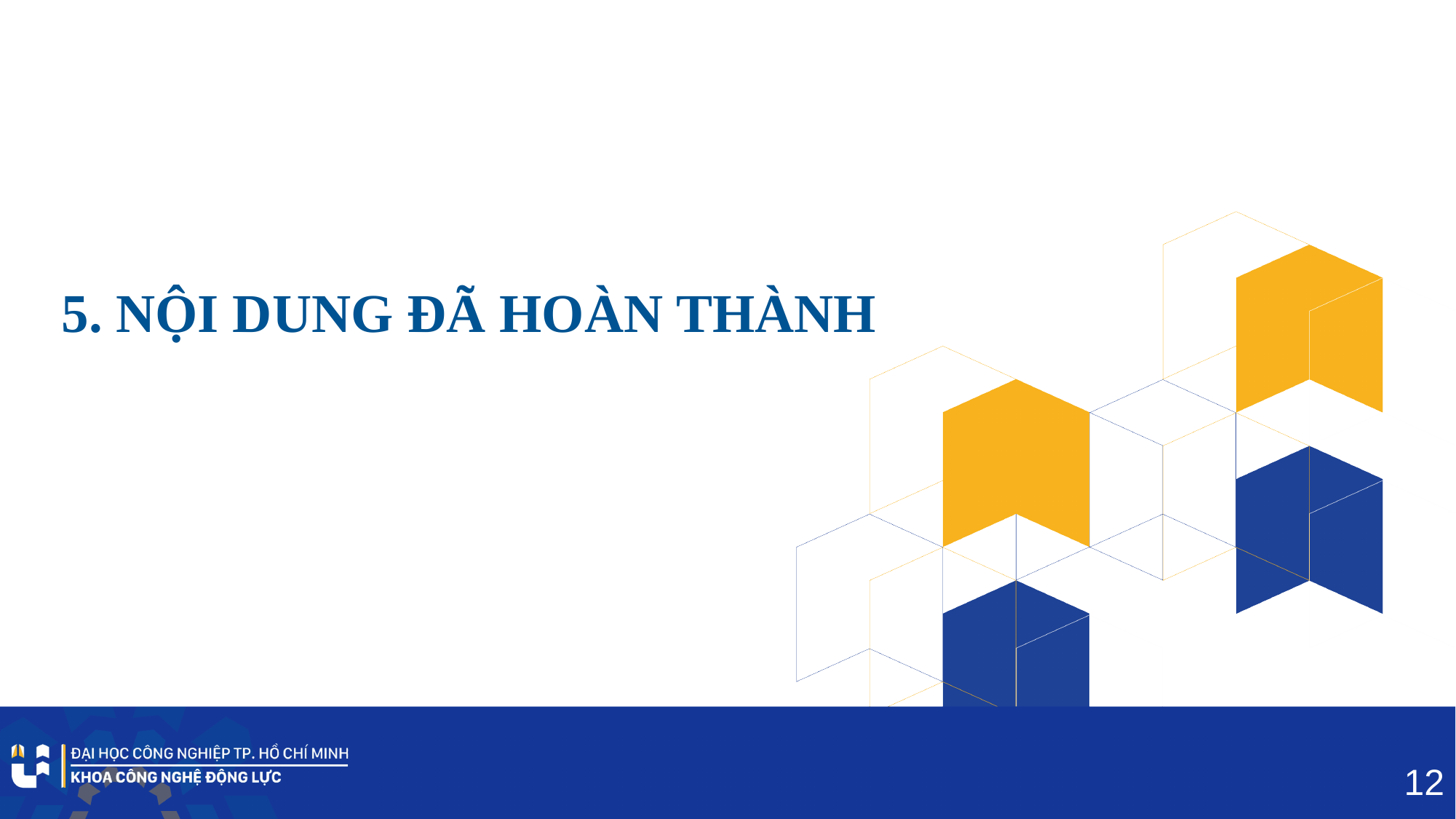

5. NỘI DUNG ĐÃ HOÀN THÀNH
12